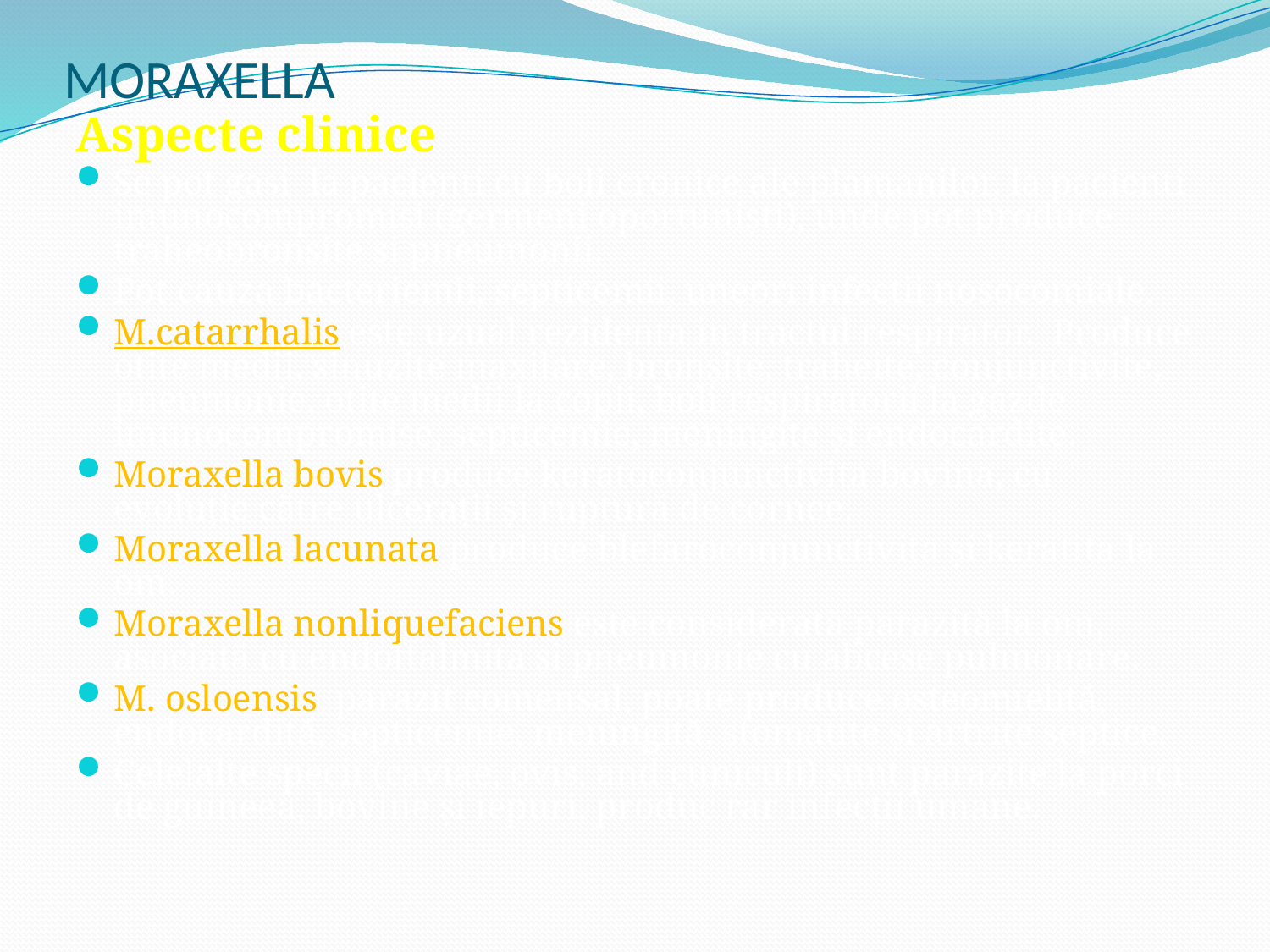

# MORAXELLA
Aspecte clinice
Se pot gasi  la pacienti cu boli cronice ale plamanilor, la pacienti imunocompromisi (germeni oportunişti), unde pot produce traheobronsite si pneumonii.
Pot cauza bacteriemii, septicemii, uneori infectii nosocomiale.
M.catarrhalis este uzual rezidenta in tractul respirator.  Produce otite medii, sinuzite maxilare, bronşite, traheite, conjunctivite, pneumonie, otite medii la copii, boli respiratorii la gazde imunocompromise, septicemie, meningite şi endocardite.
Moraxella bovis produce keratoconjunctivita bovina, cu evoluţie către ulceraţii şi ruptură de cornee.
Moraxella lacunata produce blefaroconjunctivita şi keratita la om.
Moraxella nonliquefaciens este considerată parazită la om, asociată cu endoftalmita şi pneumonie cu abcese pulmonare.
M. osloensis, parazit comensal, poate produce osteomielită, endocardită, septicemie, meningită, stomatite şi artrite septice.
Celelalte specii (caviae, ovis, and cuniculi) sunt parazite la porci de guineea, bovine şi iepuri, produc rar infecţii umane.